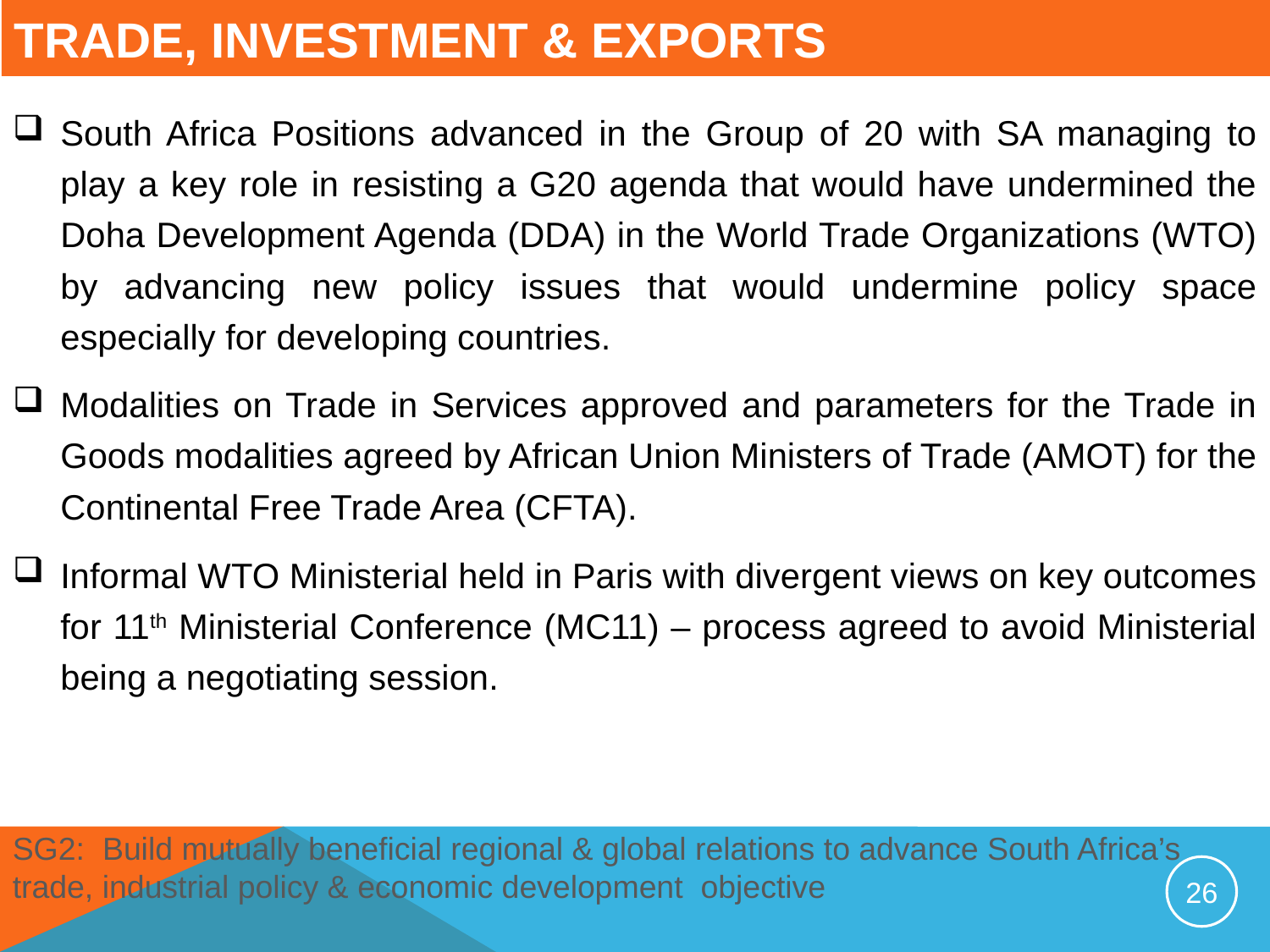

# Trade, Investment & Exports
South Africa Positions advanced in the Group of 20 with SA managing to play a key role in resisting a G20 agenda that would have undermined the Doha Development Agenda (DDA) in the World Trade Organizations (WTO) by advancing new policy issues that would undermine policy space especially for developing countries.
Modalities on Trade in Services approved and parameters for the Trade in Goods modalities agreed by African Union Ministers of Trade (AMOT) for the Continental Free Trade Area (CFTA).
Informal WTO Ministerial held in Paris with divergent views on key outcomes for 11th Ministerial Conference (MC11) – process agreed to avoid Ministerial being a negotiating session.

SG2:  Build mutually beneficial regional & global relations to advance South Africa’s trade, industrial policy & economic development  objective

26